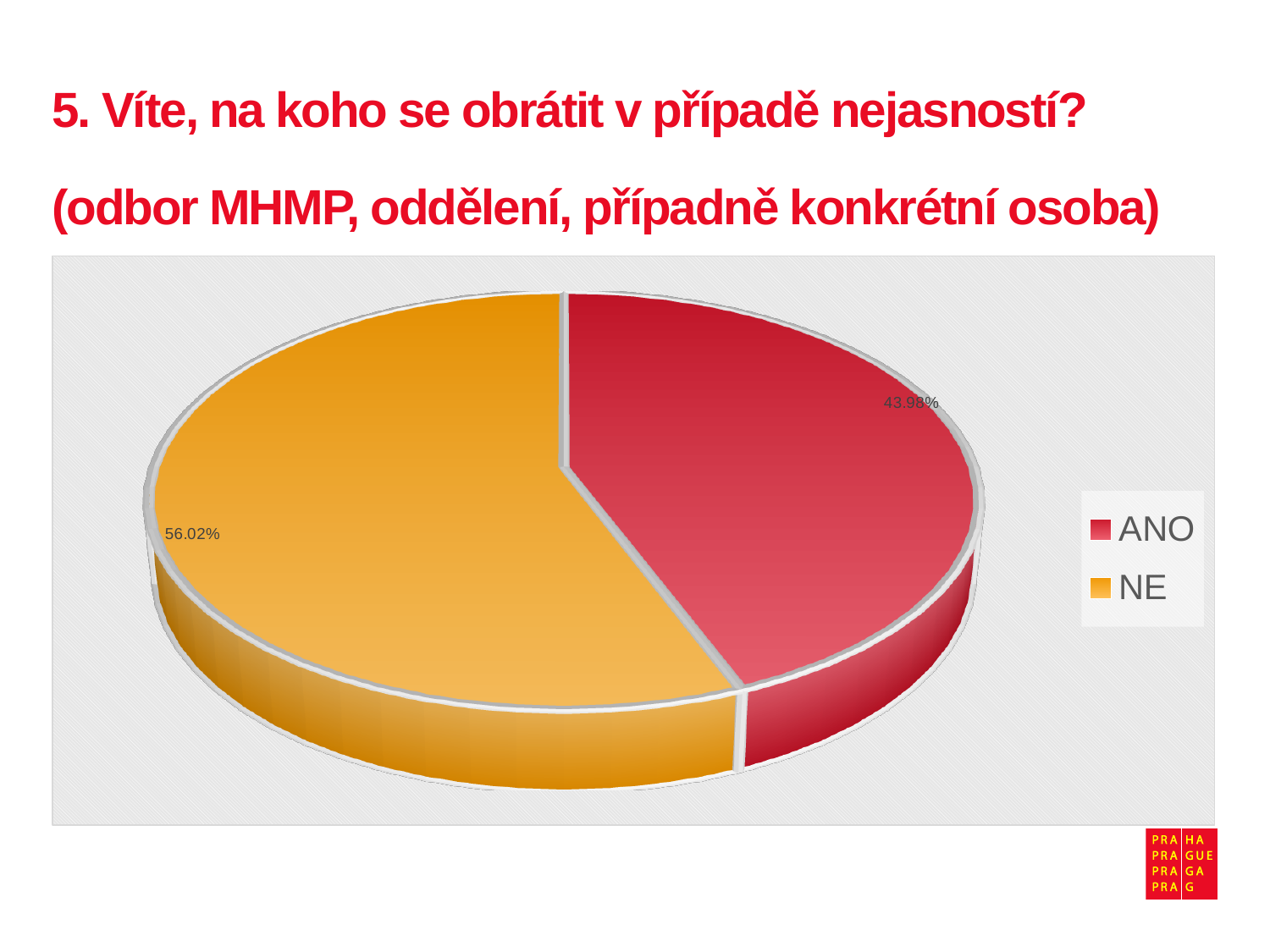

# 5. Víte, na koho se obrátit v případě nejasností? (odbor MHMP, oddělení, případně konkrétní osoba)

[unsupported chart]